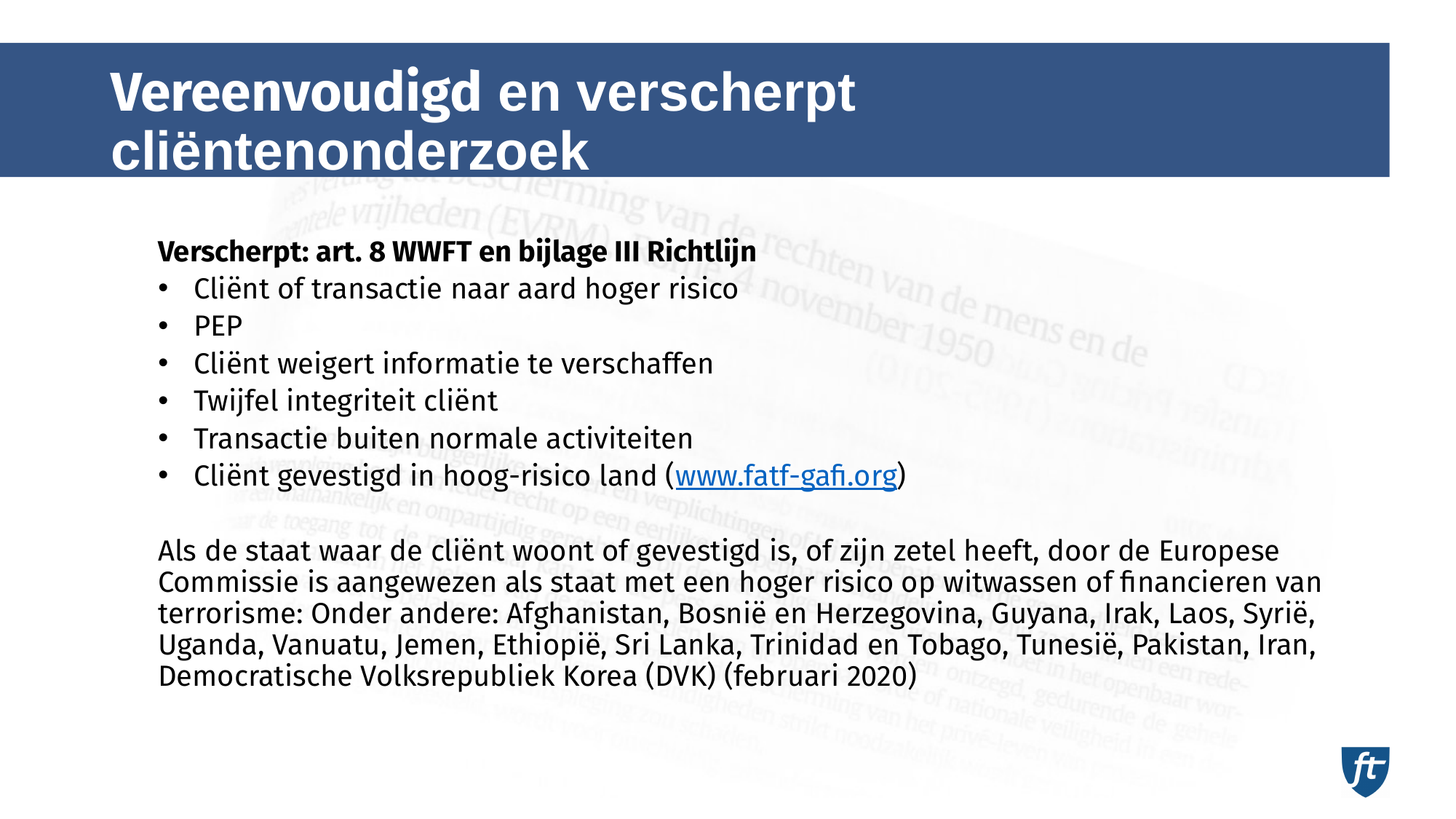

# Vereenvoudigd en verscherpt cliëntenonderzoek
Verscherpt: art. 8 WWFT en bijlage III Richtlijn
Cliënt of transactie naar aard hoger risico
PEP
Cliënt weigert informatie te verschaffen
Twijfel integriteit cliënt
Transactie buiten normale activiteiten
Cliënt gevestigd in hoog-risico land (www.fatf-gafi.org)

Als de staat waar de cliënt woont of gevestigd is, of zijn zetel heeft, door de Europese Commissie is aangewezen als staat met een hoger risico op witwassen of financieren van terrorisme: Onder andere: Afghanistan, Bosnië en Herzegovina, Guyana, Irak, Laos, Syrië, Uganda, Vanuatu, Jemen, Ethiopië, Sri Lanka, Trinidad en Tobago, Tunesië, Pakistan, Iran, Democratische Volksrepubliek Korea (DVK) (februari 2020)